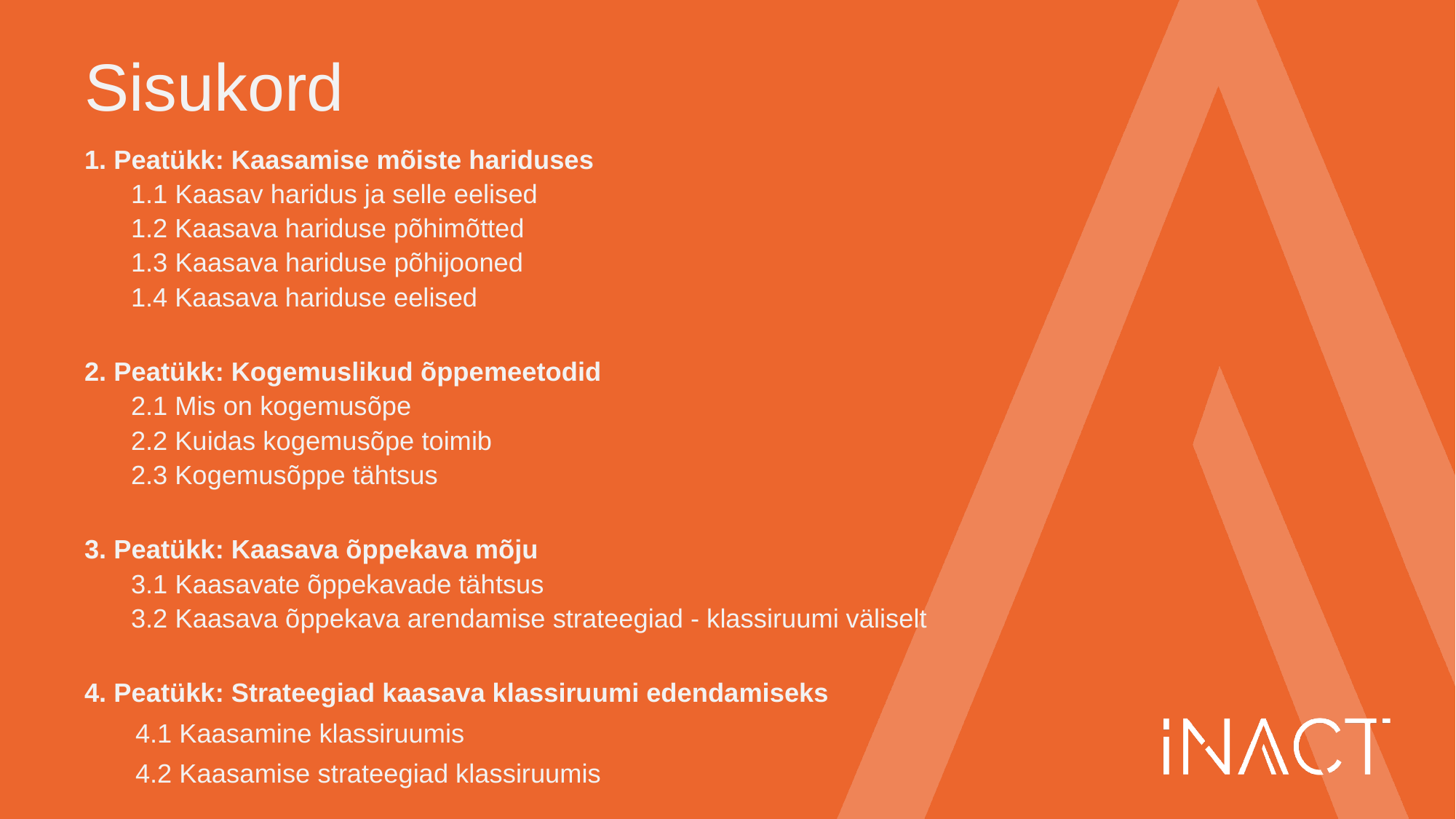

# Sisukord
1. Peatükk: Kaasamise mõiste hariduses
1.1 Kaasav haridus ja selle eelised
1.2 Kaasava hariduse põhimõtted
1.3 Kaasava hariduse põhijooned
1.4 Kaasava hariduse eelised

2. Peatükk: Kogemuslikud õppemeetodid
2.1 Mis on kogemusõpe
2.2 Kuidas kogemusõpe toimib
2.3 Kogemusõppe tähtsus

3. Peatükk: Kaasava õppekava mõju
3.1 Kaasavate õppekavade tähtsus
3.2 Kaasava õppekava arendamise strateegiad - klassiruumi väliselt

4. Peatükk: Strateegiad kaasava klassiruumi edendamiseks
       4.1 Kaasamine klassiruumis
       4.2 Kaasamise strateegiad klassiruumis